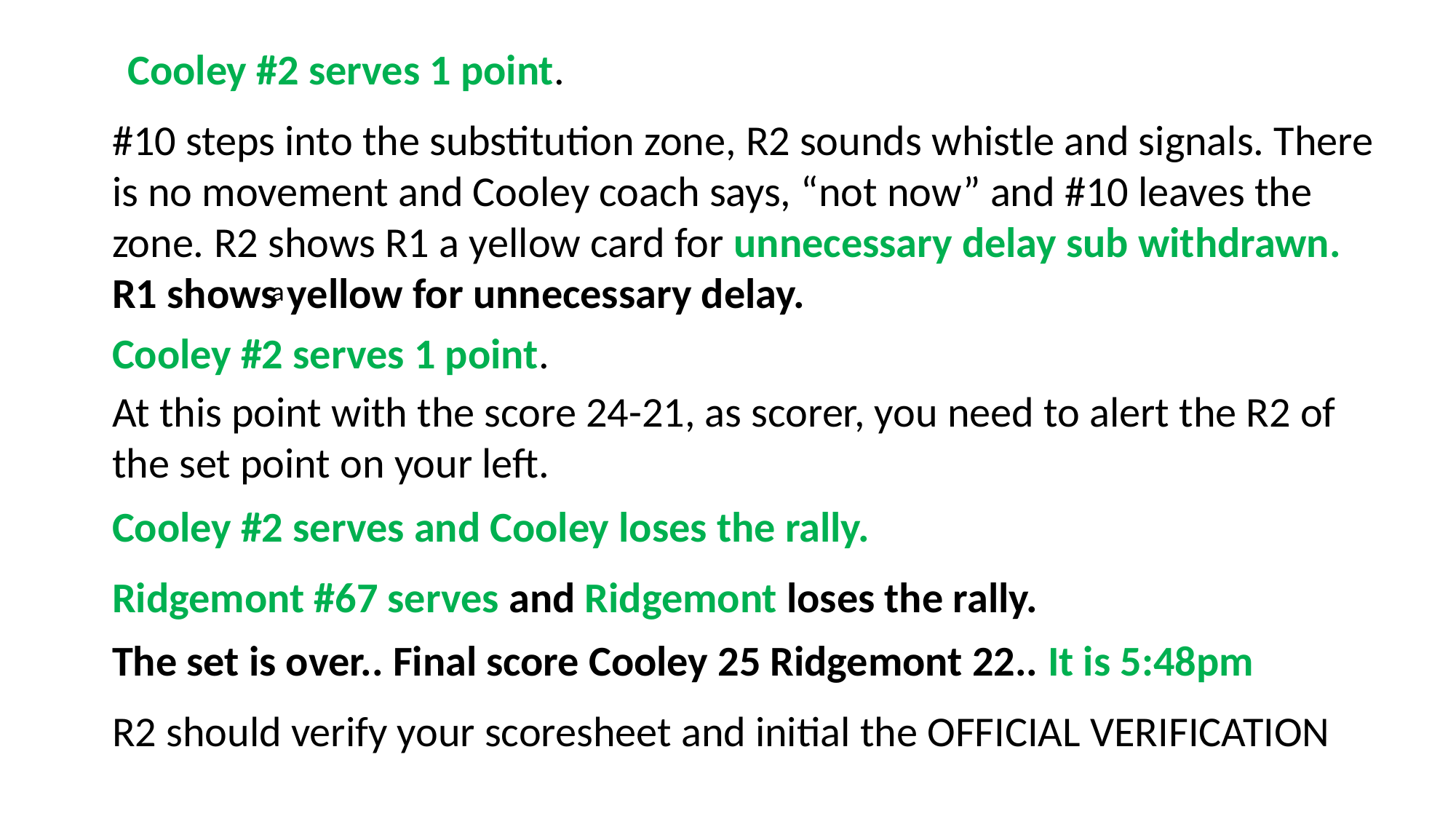

Cooley #2 serves 1 point.

#10 steps into the substitution zone, R2 sounds whistle and signals. There is no movement and Cooley coach says, “not now” and #10 leaves the zone. R2 shows R1 a yellow card for unnecessary delay sub withdrawn. R1 shows yellow for unnecessary delay.
a
Cooley #2 serves 1 point.
At this point with the score 24-21, as scorer, you need to alert the R2 of the set point on your left.
Cooley #2 serves and Cooley loses the rally.
Ridgemont #67 serves and Ridgemont loses the rally.
The set is over.. Final score Cooley 25 Ridgemont 22.. It is 5:48pm
R2 should verify your scoresheet and initial the OFFICIAL VERIFICATION